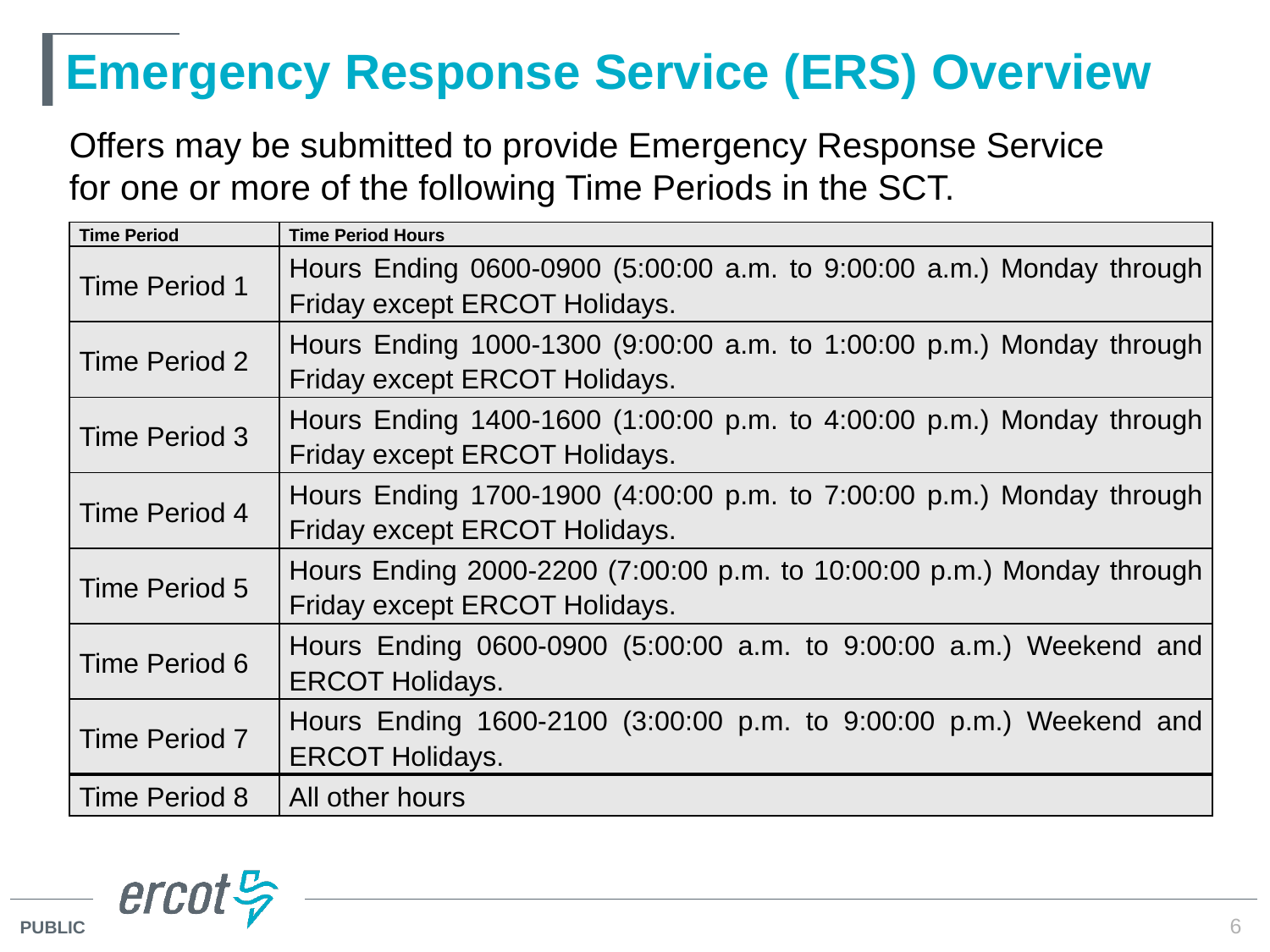

# Emergency Response Service (ERS) Overview
Offers may be submitted to provide Emergency Response Service for one or more of the following Time Periods in the SCT.

| Time Period | Time Period Hours |
| --- | --- |
| Time Period 1 | Hours Ending 0600-0900 (5:00:00 a.m. to 9:00:00 a.m.) Monday through Friday except ERCOT Holidays. |
| Time Period 2 | Hours Ending 1000-1300 (9:00:00 a.m. to 1:00:00 p.m.) Monday through Friday except ERCOT Holidays. |
| Time Period 3 | Hours Ending 1400-1600 (1:00:00 p.m. to 4:00:00 p.m.) Monday through Friday except ERCOT Holidays. |
| Time Period 4 | Hours Ending 1700-1900 (4:00:00 p.m. to 7:00:00 p.m.) Monday through Friday except ERCOT Holidays. |
| Time Period 5 | Hours Ending 2000-2200 (7:00:00 p.m. to 10:00:00 p.m.) Monday through Friday except ERCOT Holidays. |
| Time Period 6 | Hours Ending 0600-0900 (5:00:00 a.m. to 9:00:00 a.m.) Weekend and ERCOT Holidays. |
| Time Period 7 | Hours Ending 1600-2100 (3:00:00 p.m. to 9:00:00 p.m.) Weekend and ERCOT Holidays. |
| Time Period 8 | All other hours |
6